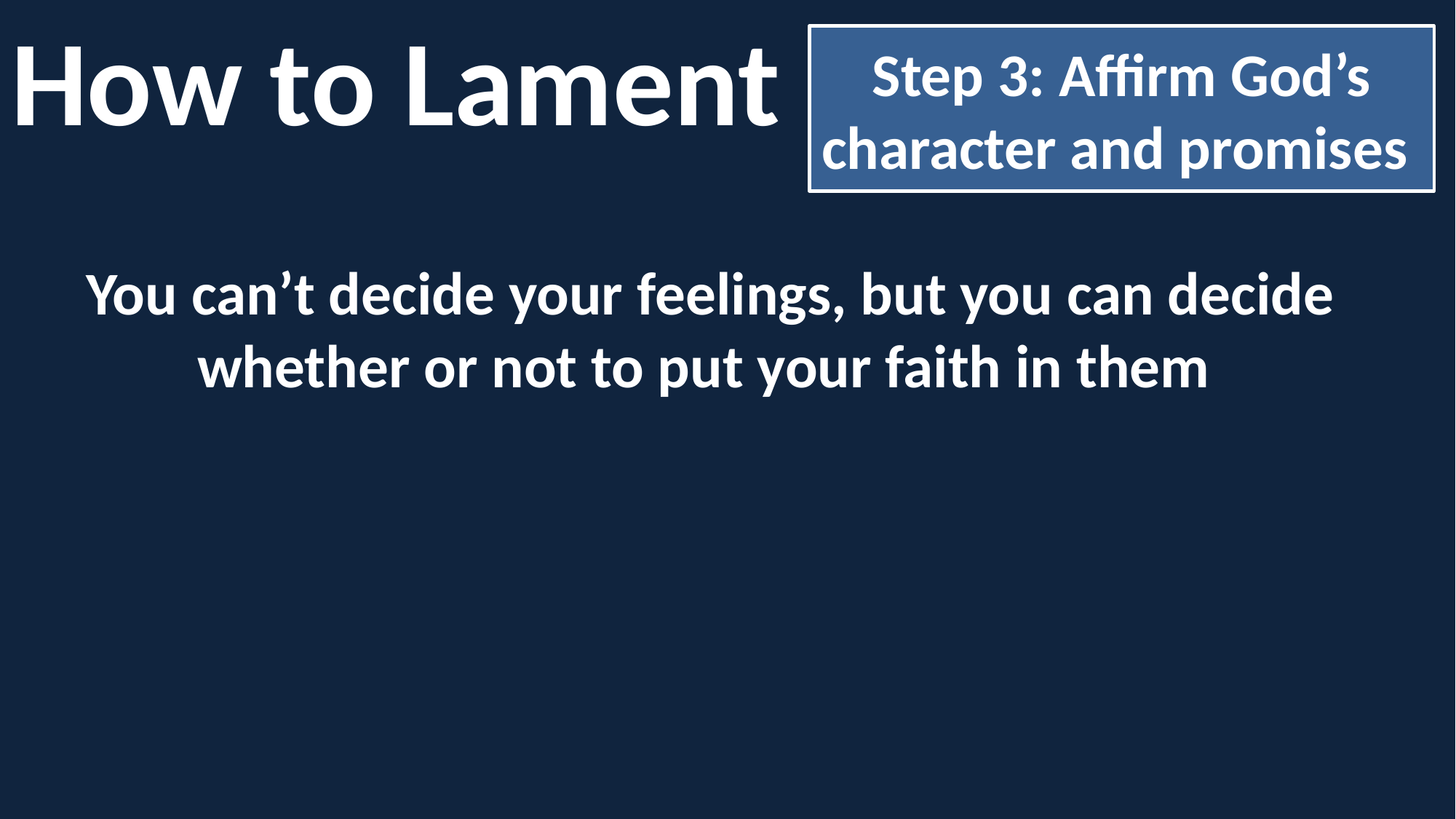

How to Lament
Step 3: Affirm God’s character and promises
You can’t decide your feelings, but you can decide whether or not to put your faith in them